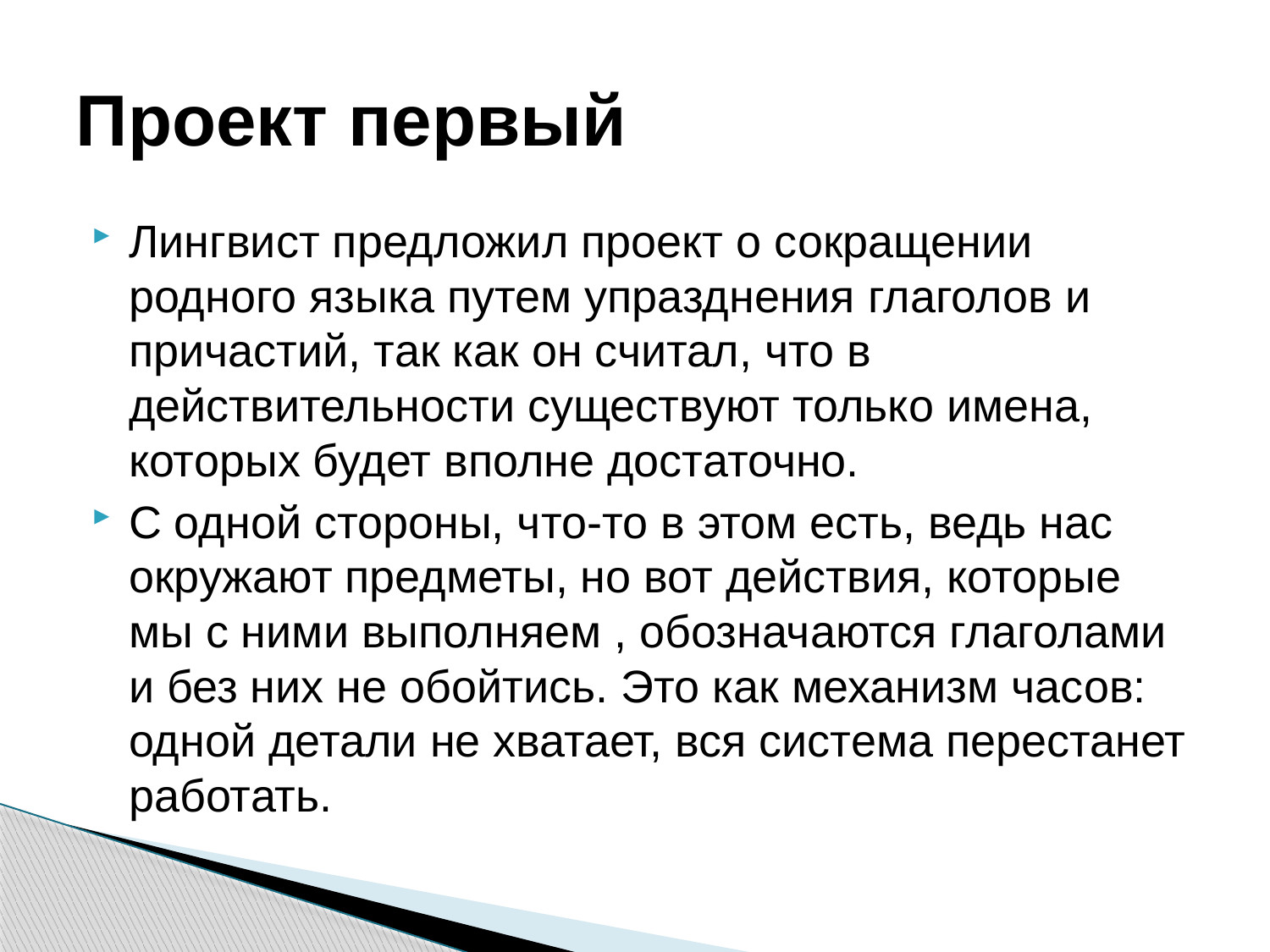

# Проект первый
Лингвист предложил проект о сокращении родного языка путем упразднения глаголов и причастий, так как он считал, что в действительности существуют только имена, которых будет вполне достаточно.
С одной стороны, что-то в этом есть, ведь нас окружают предметы, но вот действия, которые мы с ними выполняем , обозначаются глаголами и без них не обойтись. Это как механизм часов: одной детали не хватает, вся система перестанет работать.